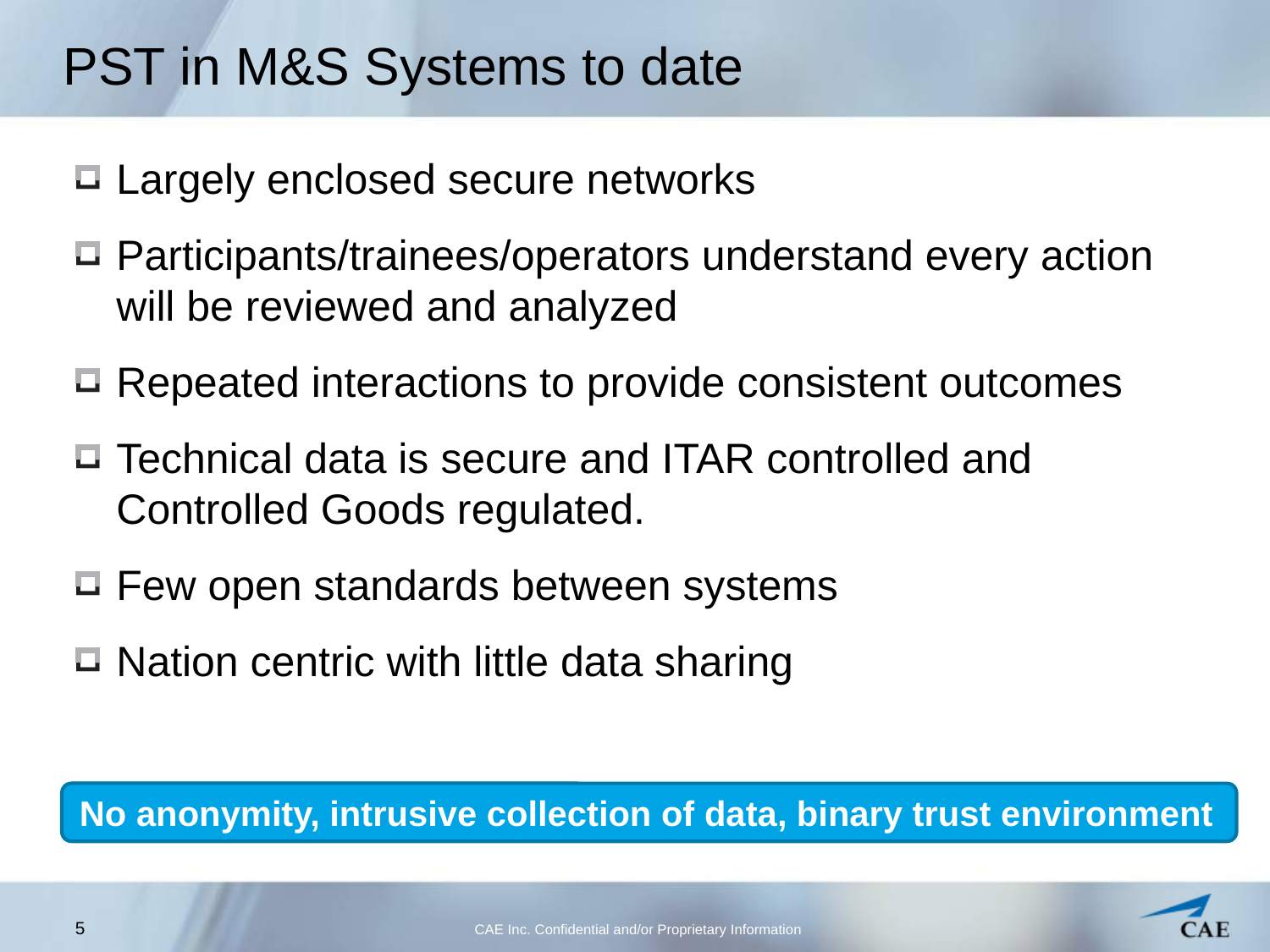

# PST in M&S Systems to date
Largely enclosed secure networks
Participants/trainees/operators understand every action will be reviewed and analyzed
Repeated interactions to provide consistent outcomes
Technical data is secure and ITAR controlled and Controlled Goods regulated.
Few open standards between systems
Nation centric with little data sharing

 No anonymity, intrusive collection of data, binary trust environment
5